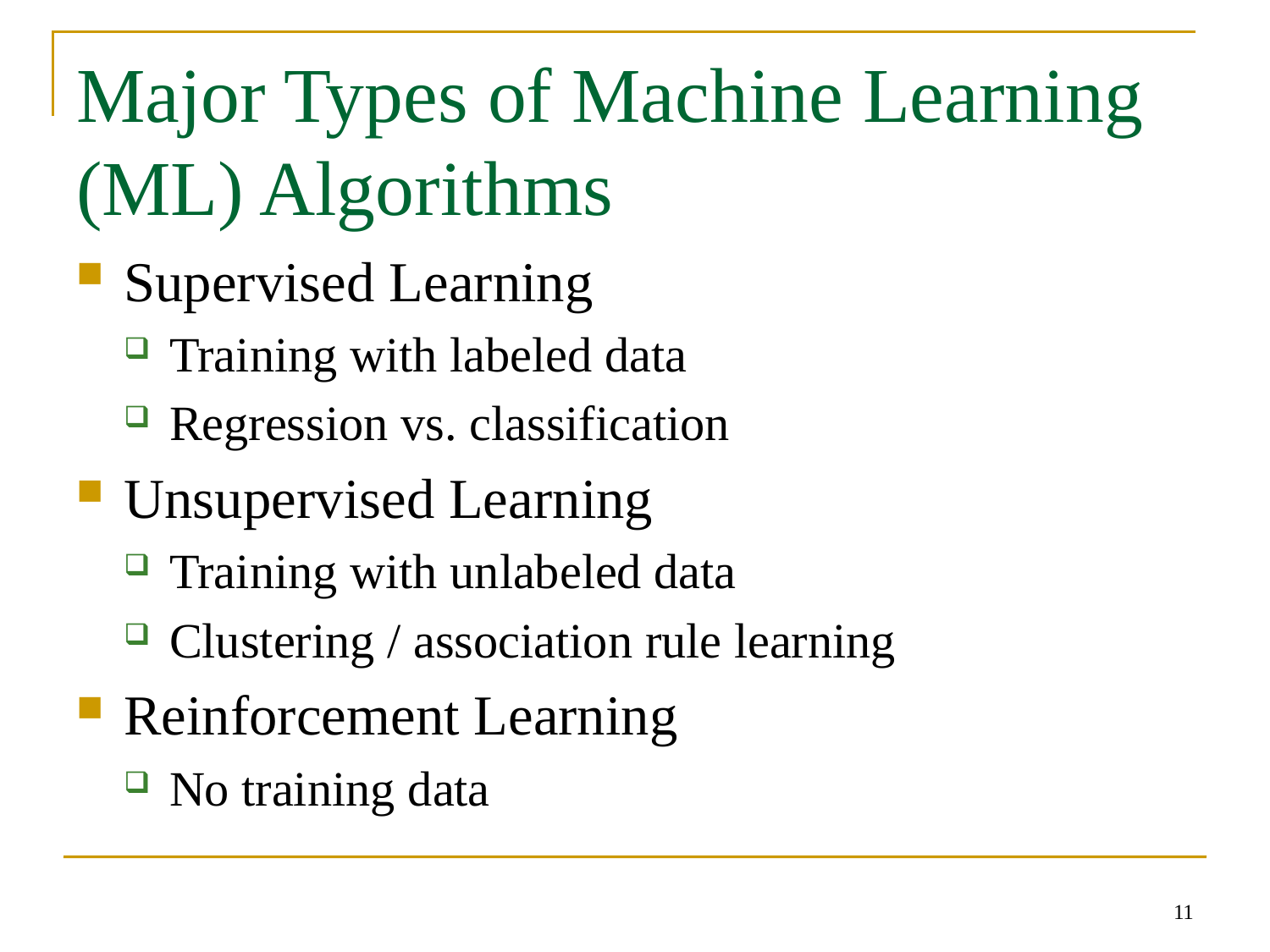

# Major Types of Machine Learning (ML) Algorithms
Supervised Learning
Training with labeled data
Regression vs. classification
Unsupervised Learning
Training with unlabeled data
Clustering / association rule learning
Reinforcement Learning
No training data
11